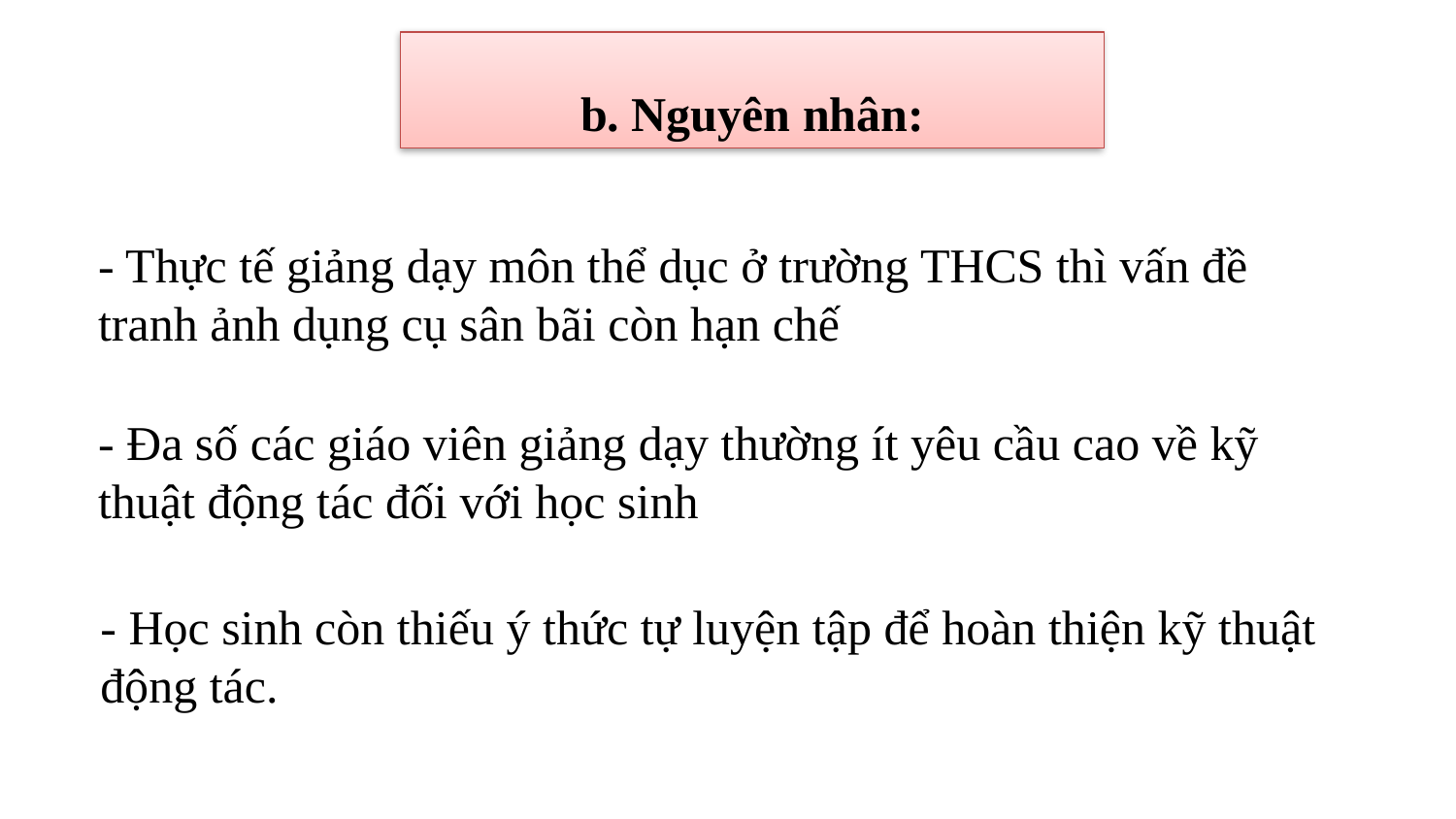

b. Nguyên nhân:

- Thực tế giảng dạy môn thể dục ở trường THCS thì vấn đề tranh ảnh dụng cụ sân bãi còn hạn chế

- Đa số các giáo viên giảng dạy thường ít yêu cầu cao về kỹ thuật động tác đối với học sinh

- Học sinh còn thiếu ý thức tự luyện tập để hoàn thiện kỹ thuật động tác.